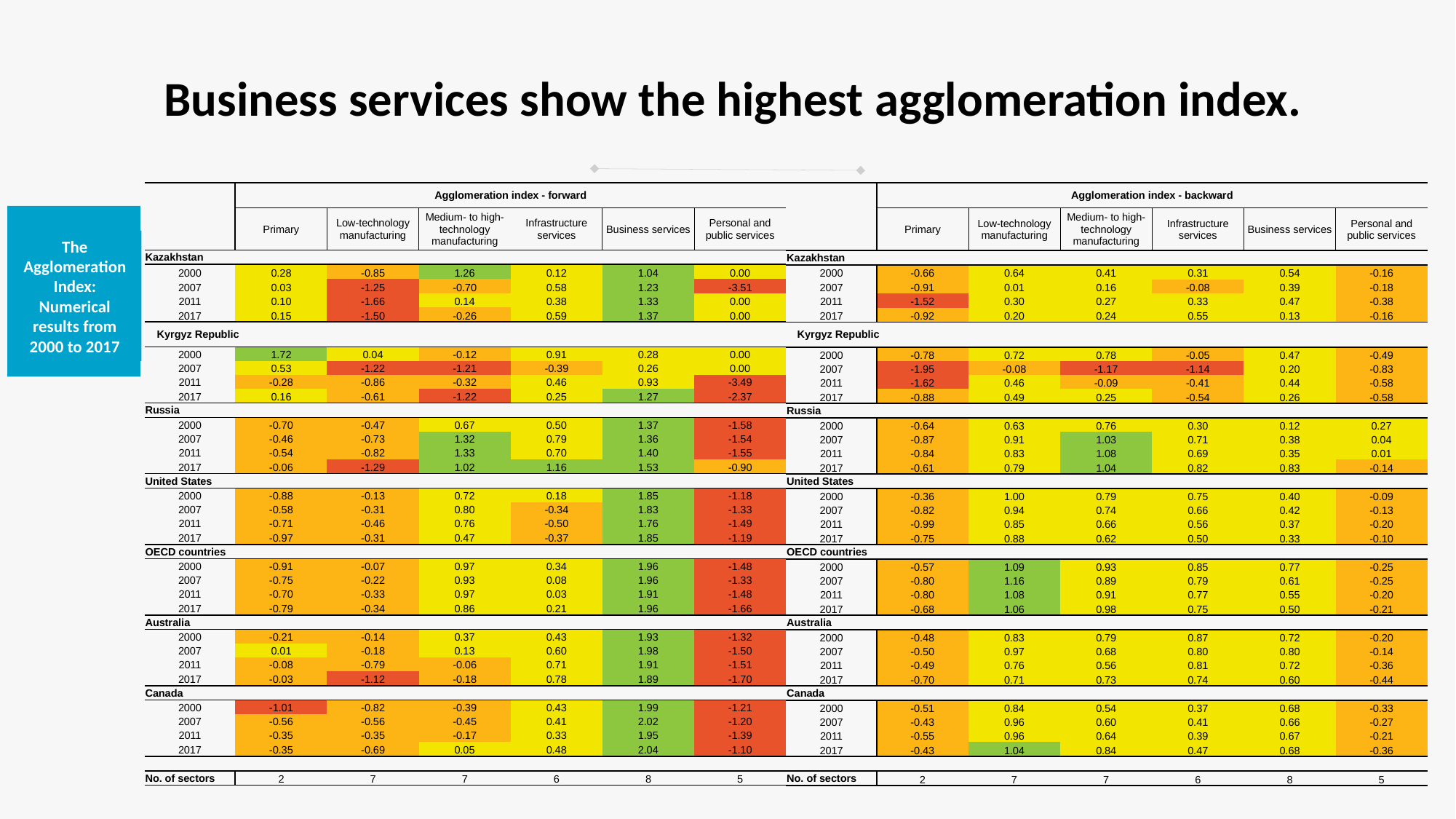

# Business services show the highest agglomeration index.
|  | Agglomeration index - forward |  |  |  |  |  |
| --- | --- | --- | --- | --- | --- | --- |
|  | Primary | Low-technology manufacturing | Medium- to high-technology manufacturing | Infrastructure services | Business services | Personal and public services |
| Kazakhstan |  |  |  |  |  |  |
| 2000 | 0.28 | -0.85 | 1.26 | 0.12 | 1.04 | 0.00 |
| 2007 | 0.03 | -1.25 | -0.70 | 0.58 | 1.23 | -3.51 |
| 2011 | 0.10 | -1.66 | 0.14 | 0.38 | 1.33 | 0.00 |
| 2017 | 0.15 | -1.50 | -0.26 | 0.59 | 1.37 | 0.00 |
| Kyrgyz Republic |  |  |  |  |  |  |
| 2000 | 1.72 | 0.04 | -0.12 | 0.91 | 0.28 | 0.00 |
| 2007 | 0.53 | -1.22 | -1.21 | -0.39 | 0.26 | 0.00 |
| 2011 | -0.28 | -0.86 | -0.32 | 0.46 | 0.93 | -3.49 |
| 2017 | 0.16 | -0.61 | -1.22 | 0.25 | 1.27 | -2.37 |
| Russia |  |  |  |  |  |  |
| 2000 | -0.70 | -0.47 | 0.67 | 0.50 | 1.37 | -1.58 |
| 2007 | -0.46 | -0.73 | 1.32 | 0.79 | 1.36 | -1.54 |
| 2011 | -0.54 | -0.82 | 1.33 | 0.70 | 1.40 | -1.55 |
| 2017 | -0.06 | -1.29 | 1.02 | 1.16 | 1.53 | -0.90 |
| United States |  |  |  |  |  |  |
| 2000 | -0.88 | -0.13 | 0.72 | 0.18 | 1.85 | -1.18 |
| 2007 | -0.58 | -0.31 | 0.80 | -0.34 | 1.83 | -1.33 |
| 2011 | -0.71 | -0.46 | 0.76 | -0.50 | 1.76 | -1.49 |
| 2017 | -0.97 | -0.31 | 0.47 | -0.37 | 1.85 | -1.19 |
| OECD countries |  |  |  |  |  |  |
| 2000 | -0.91 | -0.07 | 0.97 | 0.34 | 1.96 | -1.48 |
| 2007 | -0.75 | -0.22 | 0.93 | 0.08 | 1.96 | -1.33 |
| 2011 | -0.70 | -0.33 | 0.97 | 0.03 | 1.91 | -1.48 |
| 2017 | -0.79 | -0.34 | 0.86 | 0.21 | 1.96 | -1.66 |
| Australia |  |  |  |  |  |  |
| 2000 | -0.21 | -0.14 | 0.37 | 0.43 | 1.93 | -1.32 |
| 2007 | 0.01 | -0.18 | 0.13 | 0.60 | 1.98 | -1.50 |
| 2011 | -0.08 | -0.79 | -0.06 | 0.71 | 1.91 | -1.51 |
| 2017 | -0.03 | -1.12 | -0.18 | 0.78 | 1.89 | -1.70 |
| Canada |  |  |  |  |  |  |
| 2000 | -1.01 | -0.82 | -0.39 | 0.43 | 1.99 | -1.21 |
| 2007 | -0.56 | -0.56 | -0.45 | 0.41 | 2.02 | -1.20 |
| 2011 | -0.35 | -0.35 | -0.17 | 0.33 | 1.95 | -1.39 |
| 2017 | -0.35 | -0.69 | 0.05 | 0.48 | 2.04 | -1.10 |
|  |  |  |  |  |  |  |
| No. of sectors | 2 | 7 | 7 | 6 | 8 | 5 |
|  | Agglomeration index - backward |  |  |  |  |  |
| --- | --- | --- | --- | --- | --- | --- |
|  | Primary | Low-technology manufacturing | Medium- to high-technology manufacturing | Infrastructure services | Business services | Personal and public services |
| Kazakhstan |  |  |  |  |  |  |
| 2000 | -0.66 | 0.64 | 0.41 | 0.31 | 0.54 | -0.16 |
| 2007 | -0.91 | 0.01 | 0.16 | -0.08 | 0.39 | -0.18 |
| 2011 | -1.52 | 0.30 | 0.27 | 0.33 | 0.47 | -0.38 |
| 2017 | -0.92 | 0.20 | 0.24 | 0.55 | 0.13 | -0.16 |
| Kyrgyz Republic |  |  |  |  |  |  |
| 2000 | -0.78 | 0.72 | 0.78 | -0.05 | 0.47 | -0.49 |
| 2007 | -1.95 | -0.08 | -1.17 | -1.14 | 0.20 | -0.83 |
| 2011 | -1.62 | 0.46 | -0.09 | -0.41 | 0.44 | -0.58 |
| 2017 | -0.88 | 0.49 | 0.25 | -0.54 | 0.26 | -0.58 |
| Russia |  |  |  |  |  |  |
| 2000 | -0.64 | 0.63 | 0.76 | 0.30 | 0.12 | 0.27 |
| 2007 | -0.87 | 0.91 | 1.03 | 0.71 | 0.38 | 0.04 |
| 2011 | -0.84 | 0.83 | 1.08 | 0.69 | 0.35 | 0.01 |
| 2017 | -0.61 | 0.79 | 1.04 | 0.82 | 0.83 | -0.14 |
| United States |  |  |  |  |  |  |
| 2000 | -0.36 | 1.00 | 0.79 | 0.75 | 0.40 | -0.09 |
| 2007 | -0.82 | 0.94 | 0.74 | 0.66 | 0.42 | -0.13 |
| 2011 | -0.99 | 0.85 | 0.66 | 0.56 | 0.37 | -0.20 |
| 2017 | -0.75 | 0.88 | 0.62 | 0.50 | 0.33 | -0.10 |
| OECD countries |  |  |  |  |  |  |
| 2000 | -0.57 | 1.09 | 0.93 | 0.85 | 0.77 | -0.25 |
| 2007 | -0.80 | 1.16 | 0.89 | 0.79 | 0.61 | -0.25 |
| 2011 | -0.80 | 1.08 | 0.91 | 0.77 | 0.55 | -0.20 |
| 2017 | -0.68 | 1.06 | 0.98 | 0.75 | 0.50 | -0.21 |
| Australia |  |  |  |  |  |  |
| 2000 | -0.48 | 0.83 | 0.79 | 0.87 | 0.72 | -0.20 |
| 2007 | -0.50 | 0.97 | 0.68 | 0.80 | 0.80 | -0.14 |
| 2011 | -0.49 | 0.76 | 0.56 | 0.81 | 0.72 | -0.36 |
| 2017 | -0.70 | 0.71 | 0.73 | 0.74 | 0.60 | -0.44 |
| Canada |  |  |  |  |  |  |
| 2000 | -0.51 | 0.84 | 0.54 | 0.37 | 0.68 | -0.33 |
| 2007 | -0.43 | 0.96 | 0.60 | 0.41 | 0.66 | -0.27 |
| 2011 | -0.55 | 0.96 | 0.64 | 0.39 | 0.67 | -0.21 |
| 2017 | -0.43 | 1.04 | 0.84 | 0.47 | 0.68 | -0.36 |
|  |  |  |  |  |  |  |
| No. of sectors | 2 | 7 | 7 | 6 | 8 | 5 |

The Agglomeration Index: Numerical results from 2000 to 2017